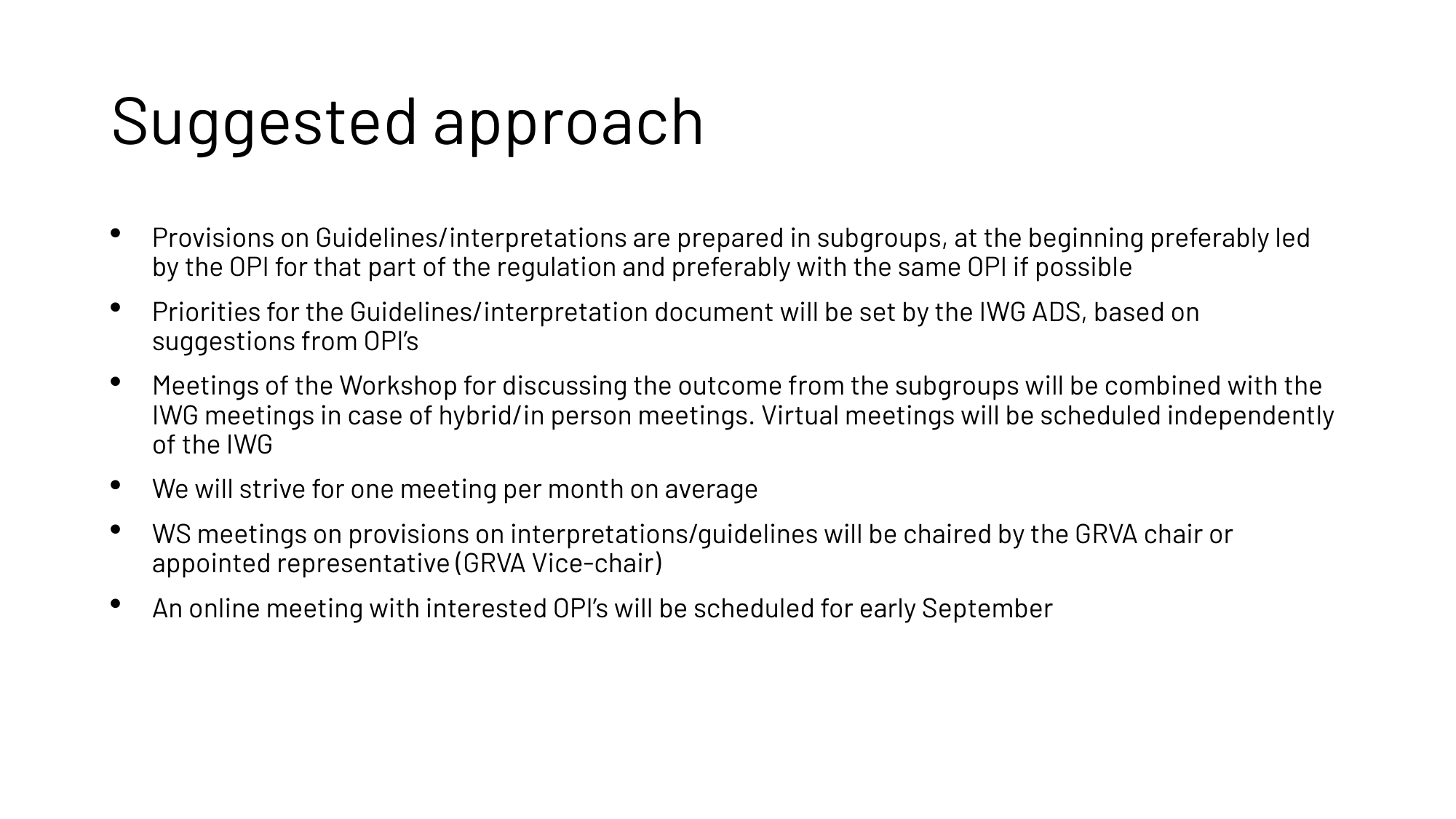

# Suggested approach
Provisions on Guidelines/interpretations are prepared in subgroups, at the beginning preferably led by the OPI for that part of the regulation and preferably with the same OPI if possible
Priorities for the Guidelines/interpretation document will be set by the IWG ADS, based on suggestions from OPI’s
Meetings of the Workshop for discussing the outcome from the subgroups will be combined with the IWG meetings in case of hybrid/in person meetings. Virtual meetings will be scheduled independently of the IWG
We will strive for one meeting per month on average
WS meetings on provisions on interpretations/guidelines will be chaired by the GRVA chair or appointed representative (GRVA Vice-chair)
An online meeting with interested OPI’s will be scheduled for early September